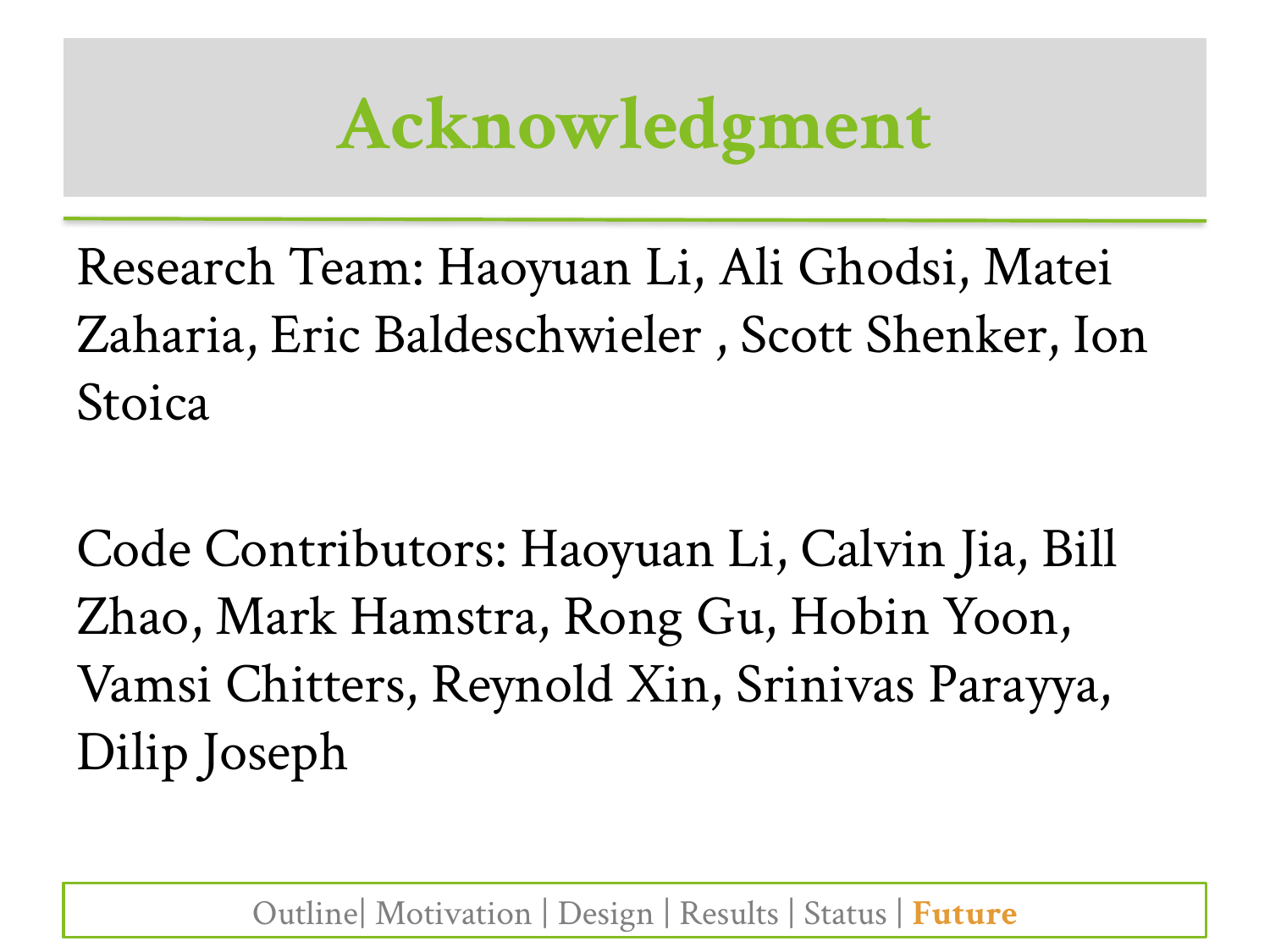

# Acknowledgment
Research Team: Haoyuan Li, Ali Ghodsi, Matei Zaharia, Eric Baldeschwieler , Scott Shenker, Ion Stoica
Code Contributors: Haoyuan Li, Calvin Jia, Bill Zhao, Mark Hamstra, Rong Gu, Hobin Yoon, Vamsi Chitters, Reynold Xin, Srinivas Parayya, Dilip Joseph
Outline| Motivation | Design | Results | Status | Future